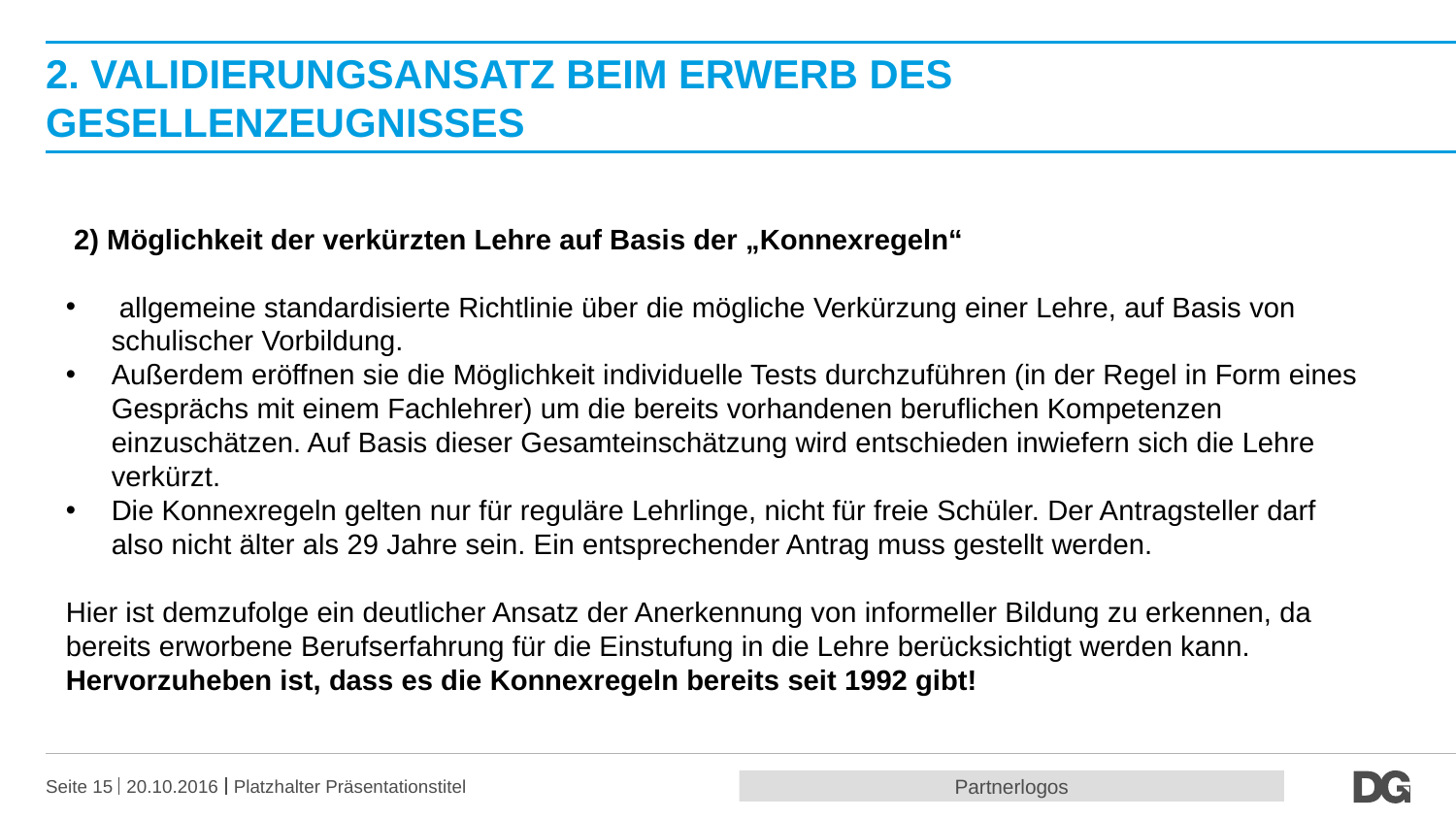

# 2. validierungsansatz beim Erwerb des GESELLENZEUGNISSES

 2) Möglichkeit der verkürzten Lehre auf Basis der „Konnexregeln“

 allgemeine standardisierte Richtlinie über die mögliche Verkürzung einer Lehre, auf Basis von schulischer Vorbildung.
Außerdem eröffnen sie die Möglichkeit individuelle Tests durchzuführen (in der Regel in Form eines Gesprächs mit einem Fachlehrer) um die bereits vorhandenen beruflichen Kompetenzen einzuschätzen. Auf Basis dieser Gesamteinschätzung wird entschieden inwiefern sich die Lehre verkürzt.
Die Konnexregeln gelten nur für reguläre Lehrlinge, nicht für freie Schüler. Der Antragsteller darf also nicht älter als 29 Jahre sein. Ein entsprechender Antrag muss gestellt werden.

Hier ist demzufolge ein deutlicher Ansatz der Anerkennung von informeller Bildung zu erkennen, da bereits erworbene Berufserfahrung für die Einstufung in die Lehre berücksichtigt werden kann.
Hervorzuheben ist, dass es die Konnexregeln bereits seit 1992 gibt!

Partnerlogos
Seite 15
20.10.2016
Platzhalter Präsentationstitel